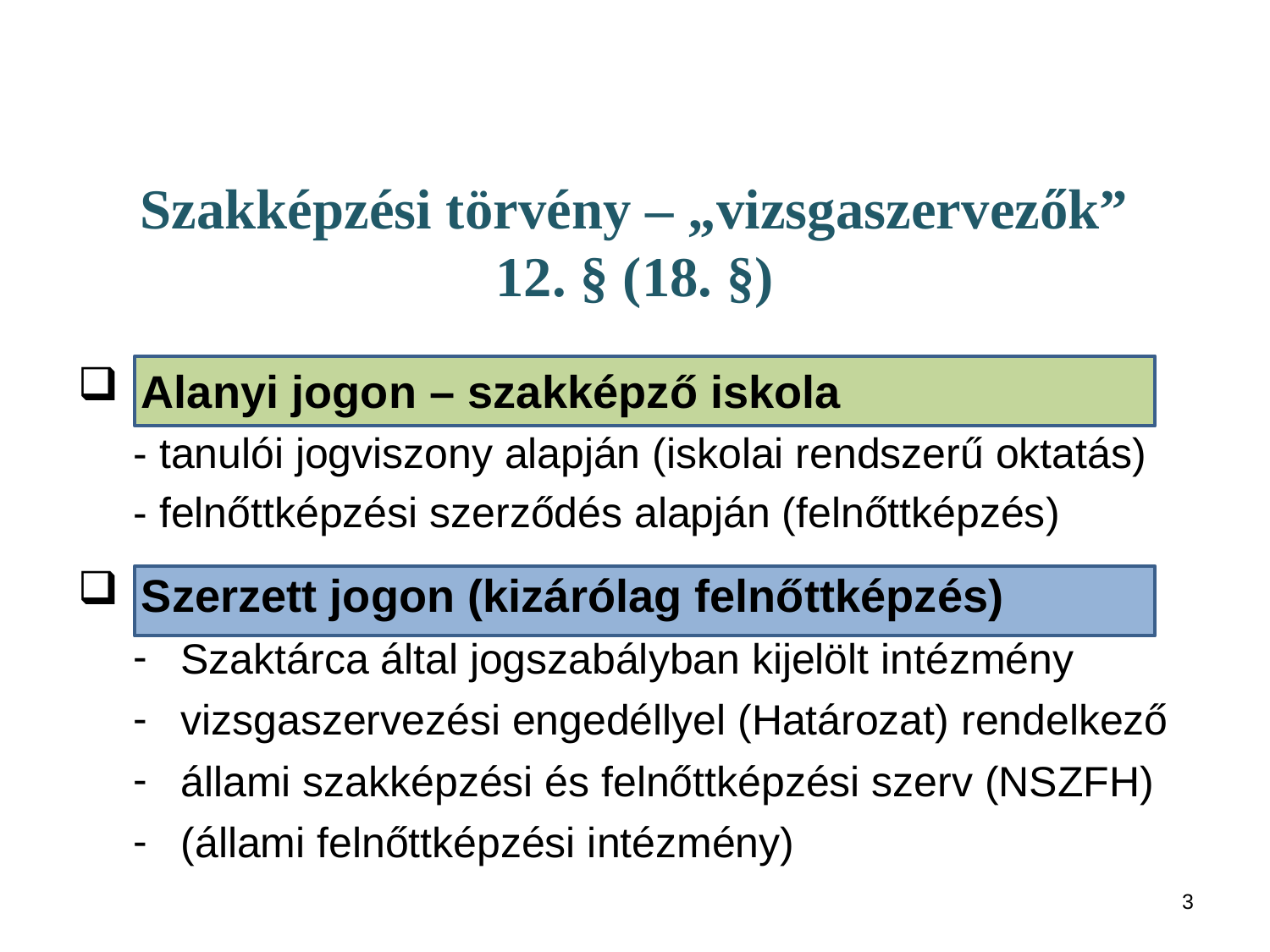

# Szakképzési törvény – „vizsgaszervezők” 12. § (18. §)
Alanyi jogon – szakképző iskola
- tanulói jogviszony alapján (iskolai rendszerű oktatás)
- felnőttképzési szerződés alapján (felnőttképzés)

Szerzett jogon (kizárólag felnőttképzés)
Szaktárca által jogszabályban kijelölt intézmény
vizsgaszervezési engedéllyel (Határozat) rendelkező
állami szakképzési és felnőttképzési szerv (NSZFH)
(állami felnőttképzési intézmény)

3